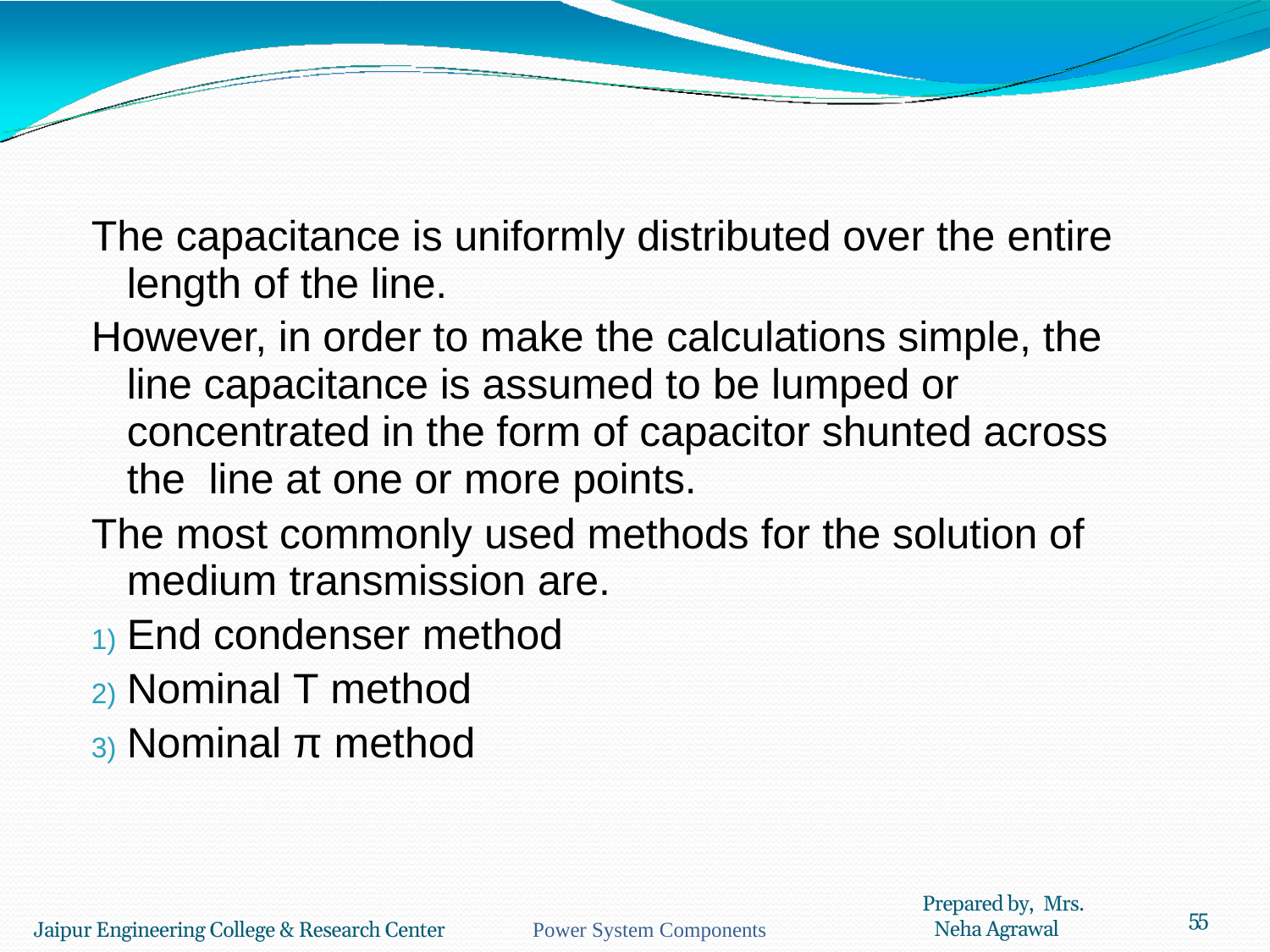

55

The capacitance is uniformly distributed over the entire  length of the line.
However, in order to make the calculations simple, the  line capacitance is assumed to be lumped or  concentrated in the form of capacitor shunted across the  line at one or more points.
The most commonly used methods for the solution of  medium transmission are.
End condenser method
Nominal T method
Nominal π method
Prepared by,  Mrs. Neha Agrawal
55
Jaipur Engineering College & Research Center                  Power System Components